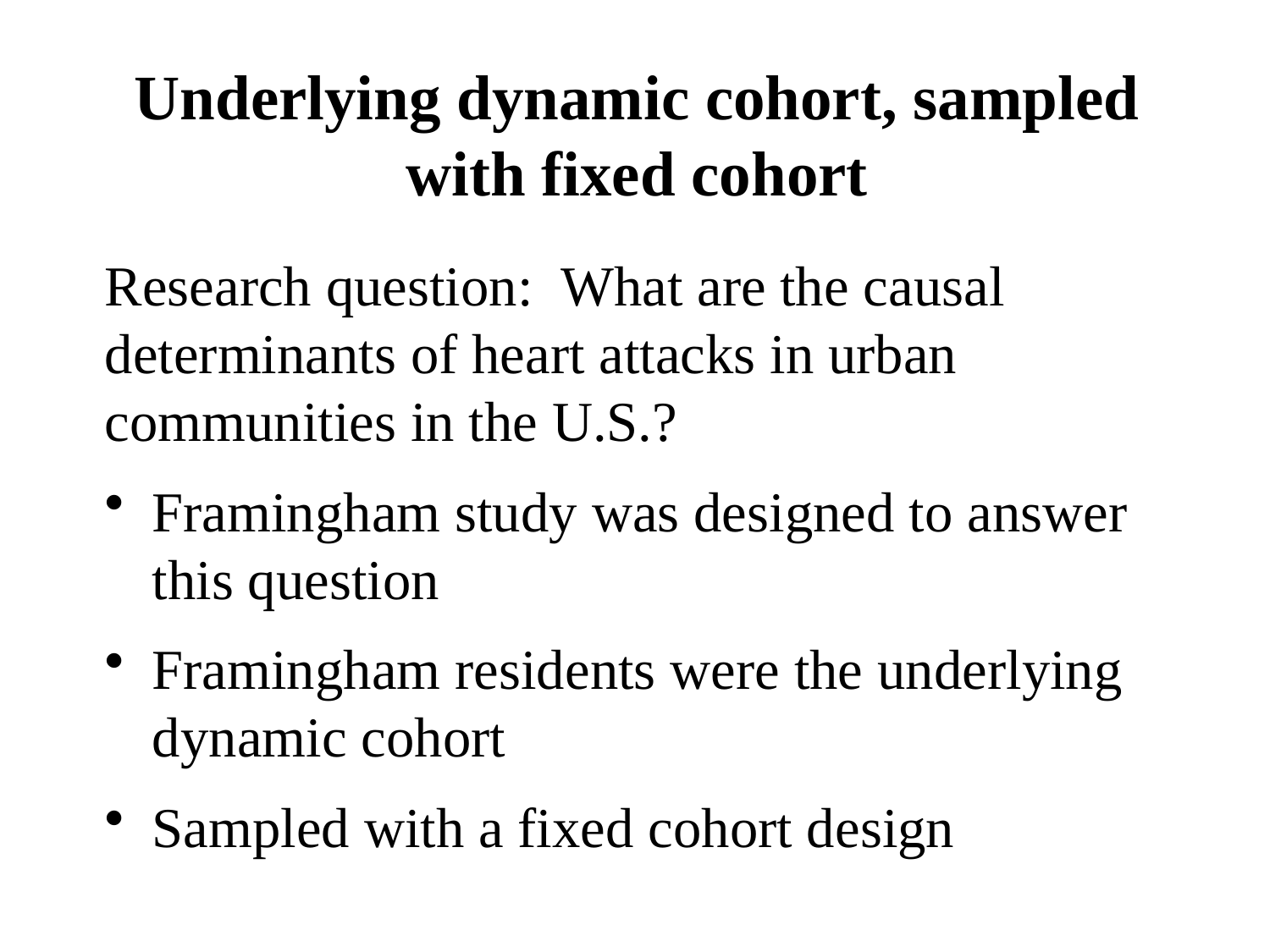

Underlying dynamic cohort, sampled with fixed cohort
Research question:  What are the causal determinants of heart attacks in urban communities in the U.S.?
Framingham study was designed to answer this question
Framingham residents were the underlying dynamic cohort
Sampled with a fixed cohort design